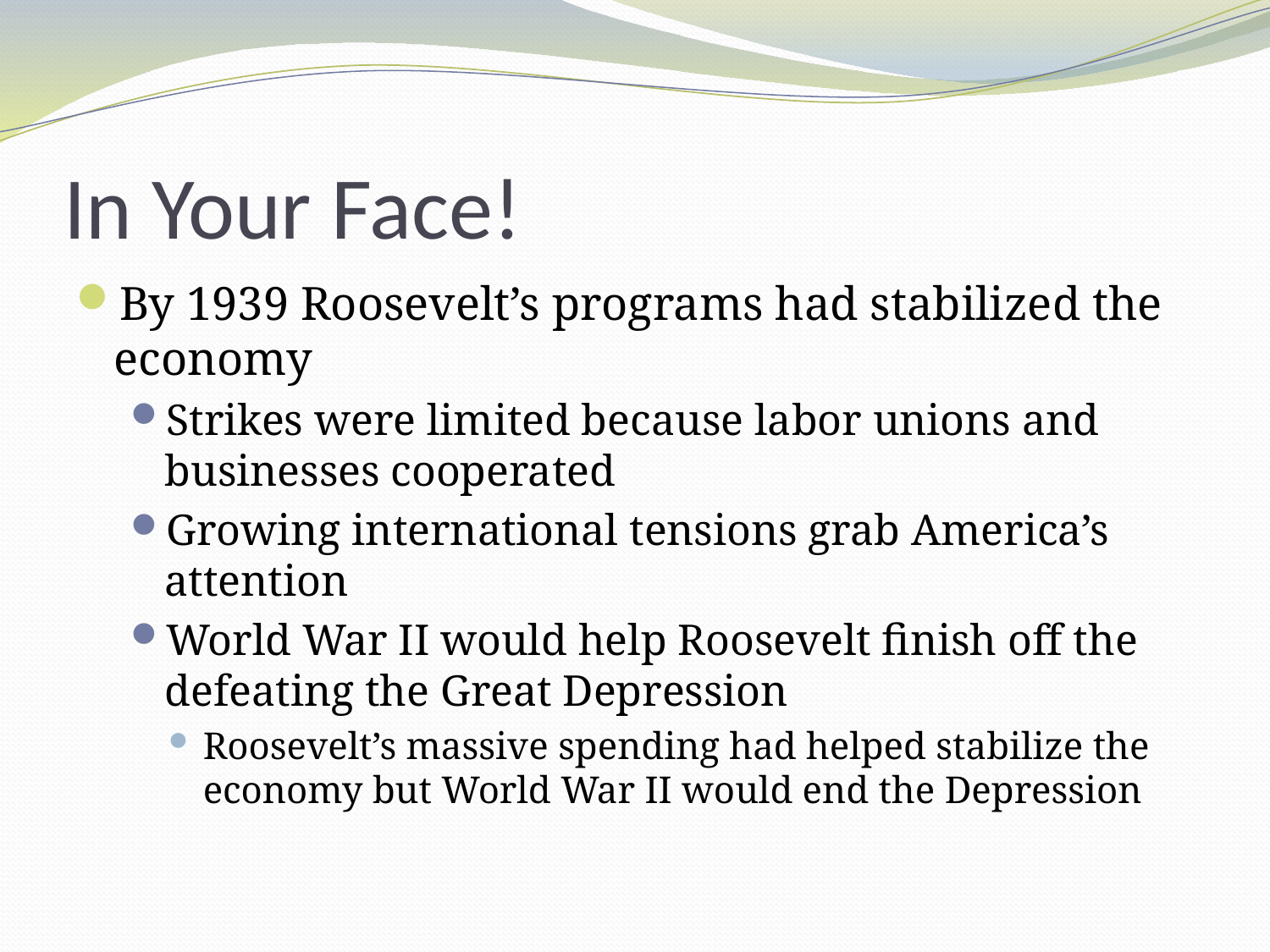

# In Your Face!
By 1939 Roosevelt’s programs had stabilized the economy
Strikes were limited because labor unions and businesses cooperated
Growing international tensions grab America’s attention
World War II would help Roosevelt finish off the defeating the Great Depression
Roosevelt’s massive spending had helped stabilize the economy but World War II would end the Depression